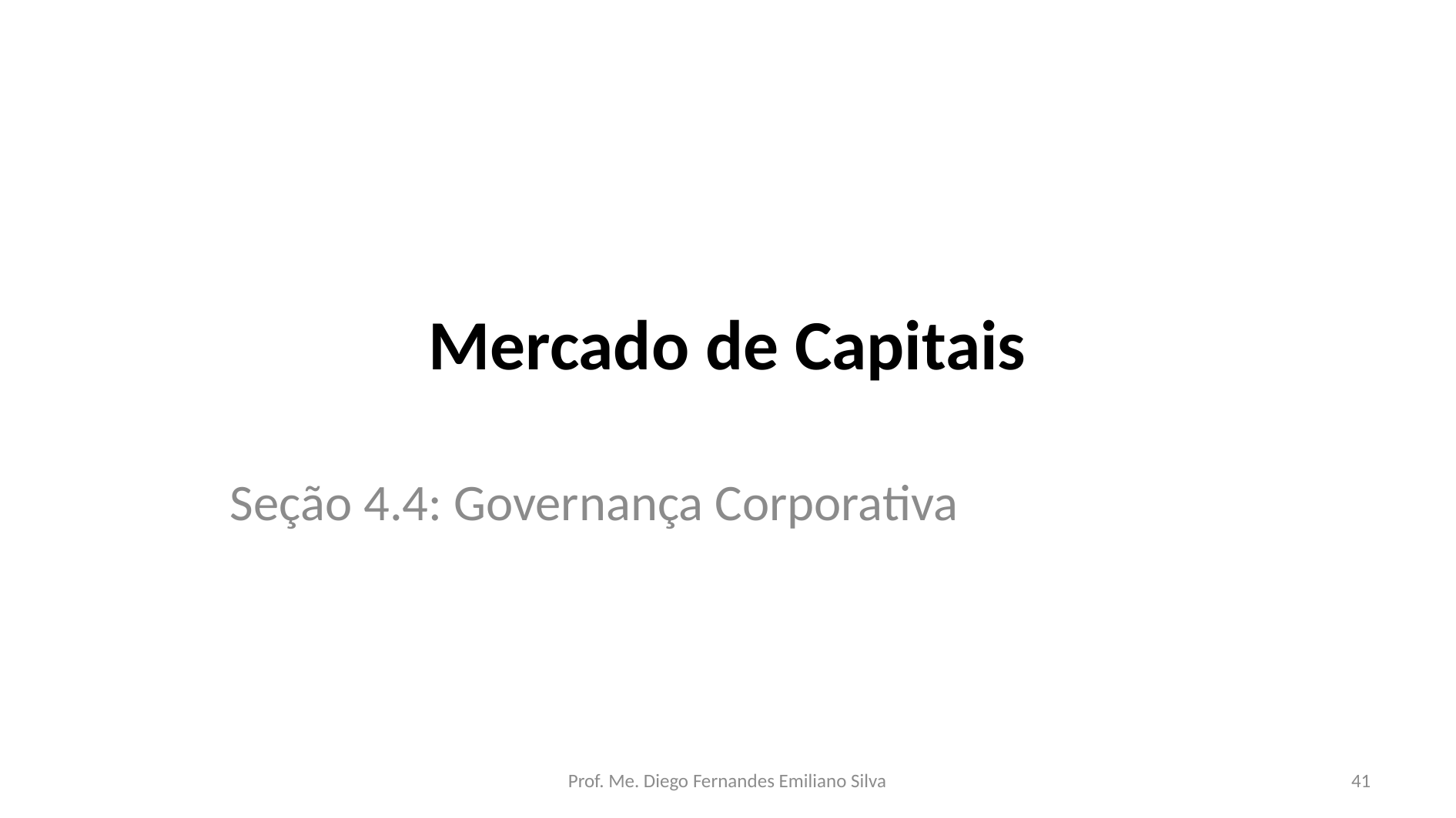

# Mercado de Capitais
Seção 4.4: Governança Corporativa
Prof. Me. Diego Fernandes Emiliano Silva
41